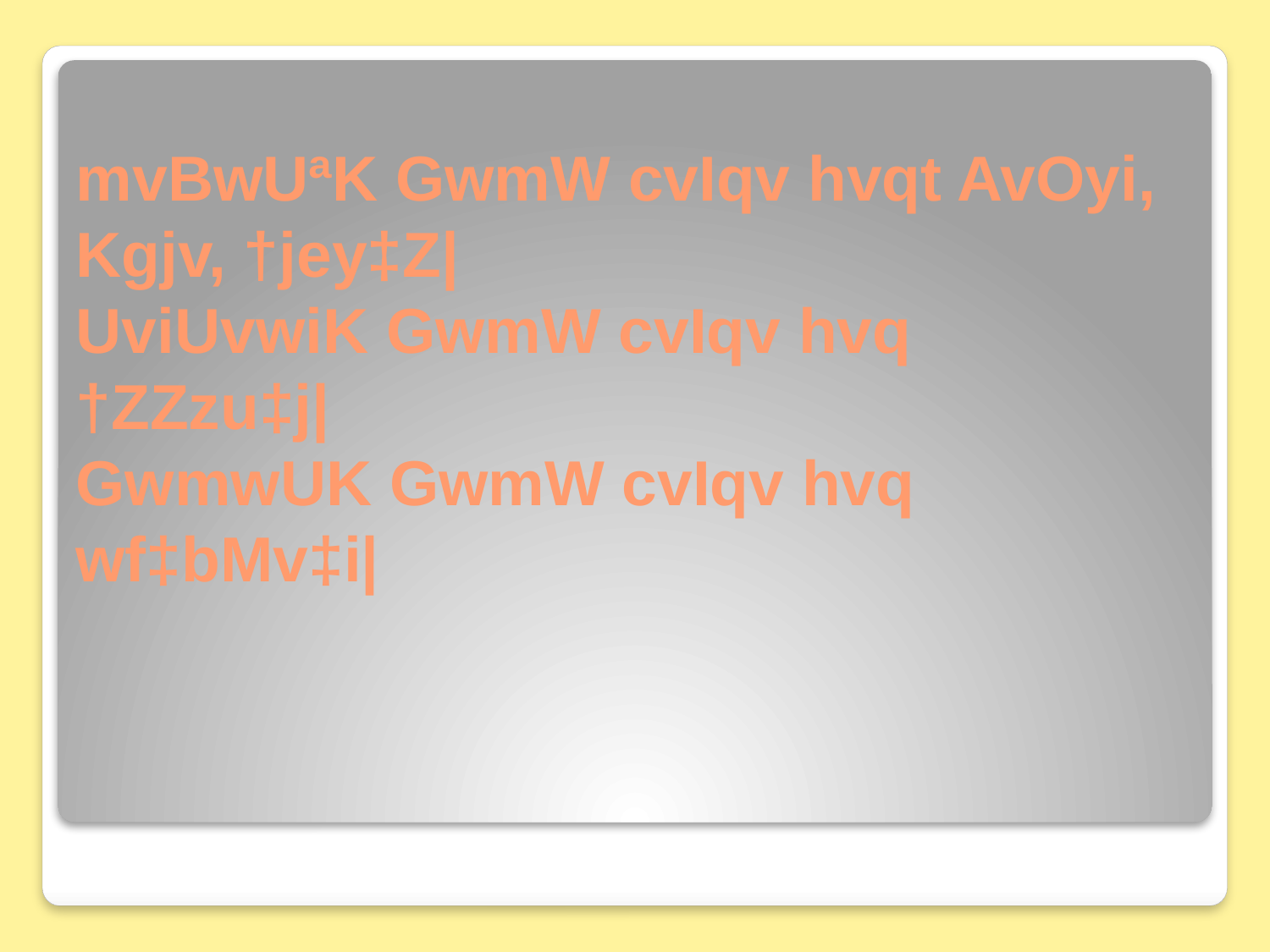

# mvBwUªK GwmW cvIqv hvqt AvOyi, Kgjv, †jey‡Z| UviUvwiK GwmW cvIqv hvq †ZZzu‡j| GwmwUK GwmW cvIqv hvq wf‡bMv‡i|